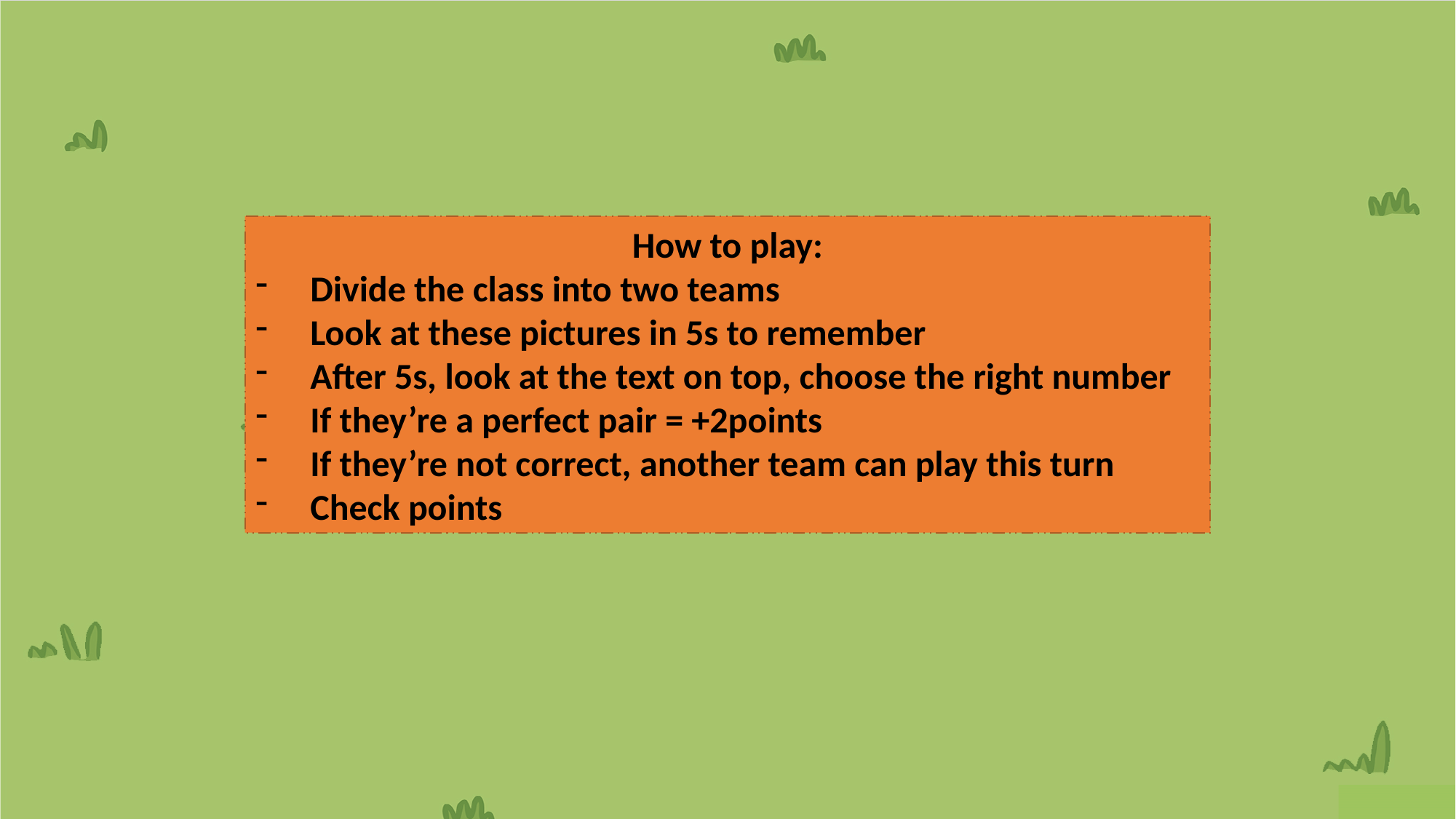

How to play:
Divide the class into two teams
Look at these pictures in 5s to remember
After 5s, look at the text on top, choose the right number
If they’re a perfect pair = +2points
If they’re not correct, another team can play this turn
Check points